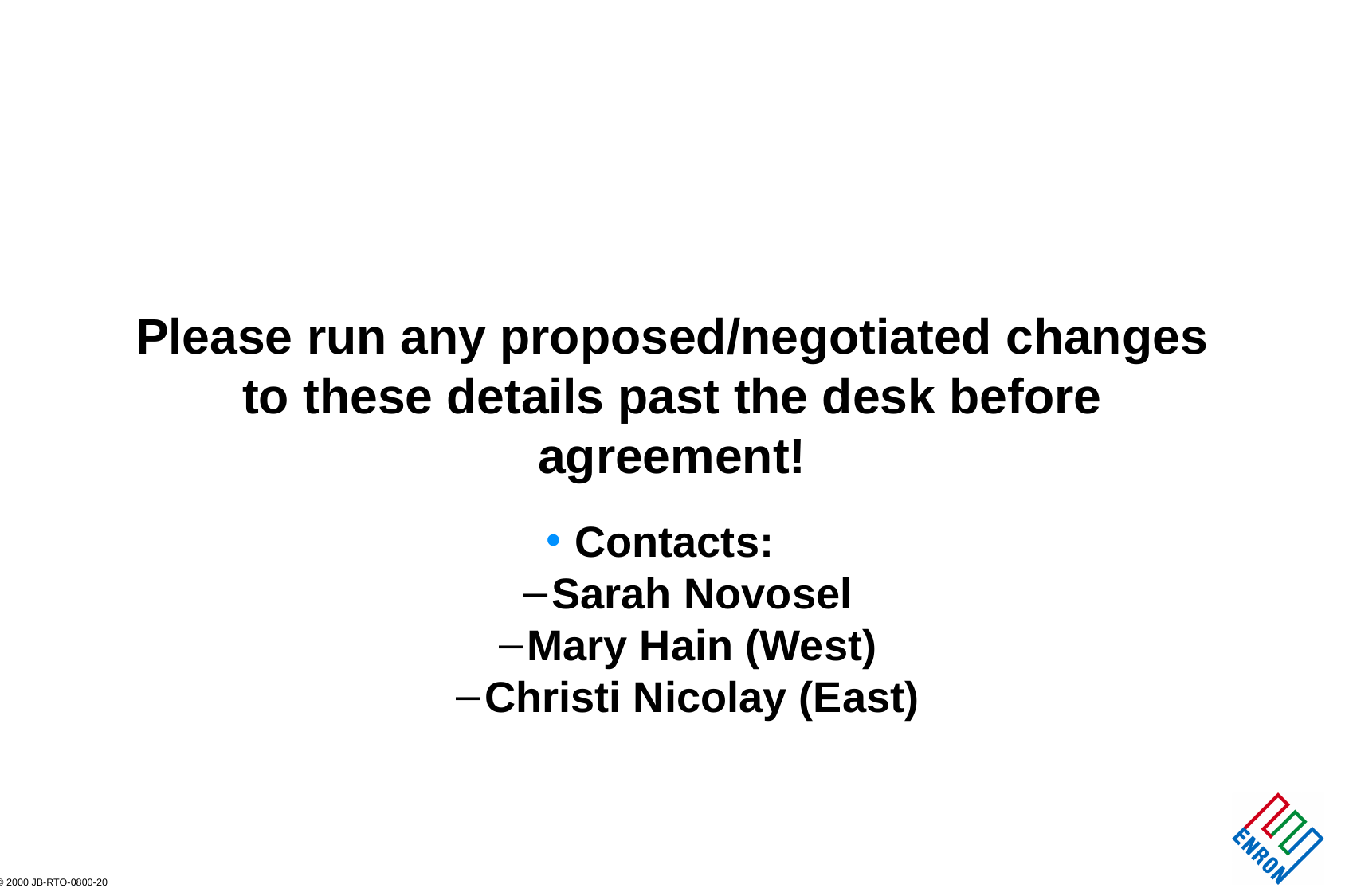

# Please run any proposed/negotiated changes to these details past the desk before agreement!
Contacts:
Sarah Novosel
Mary Hain (West)
Christi Nicolay (East)